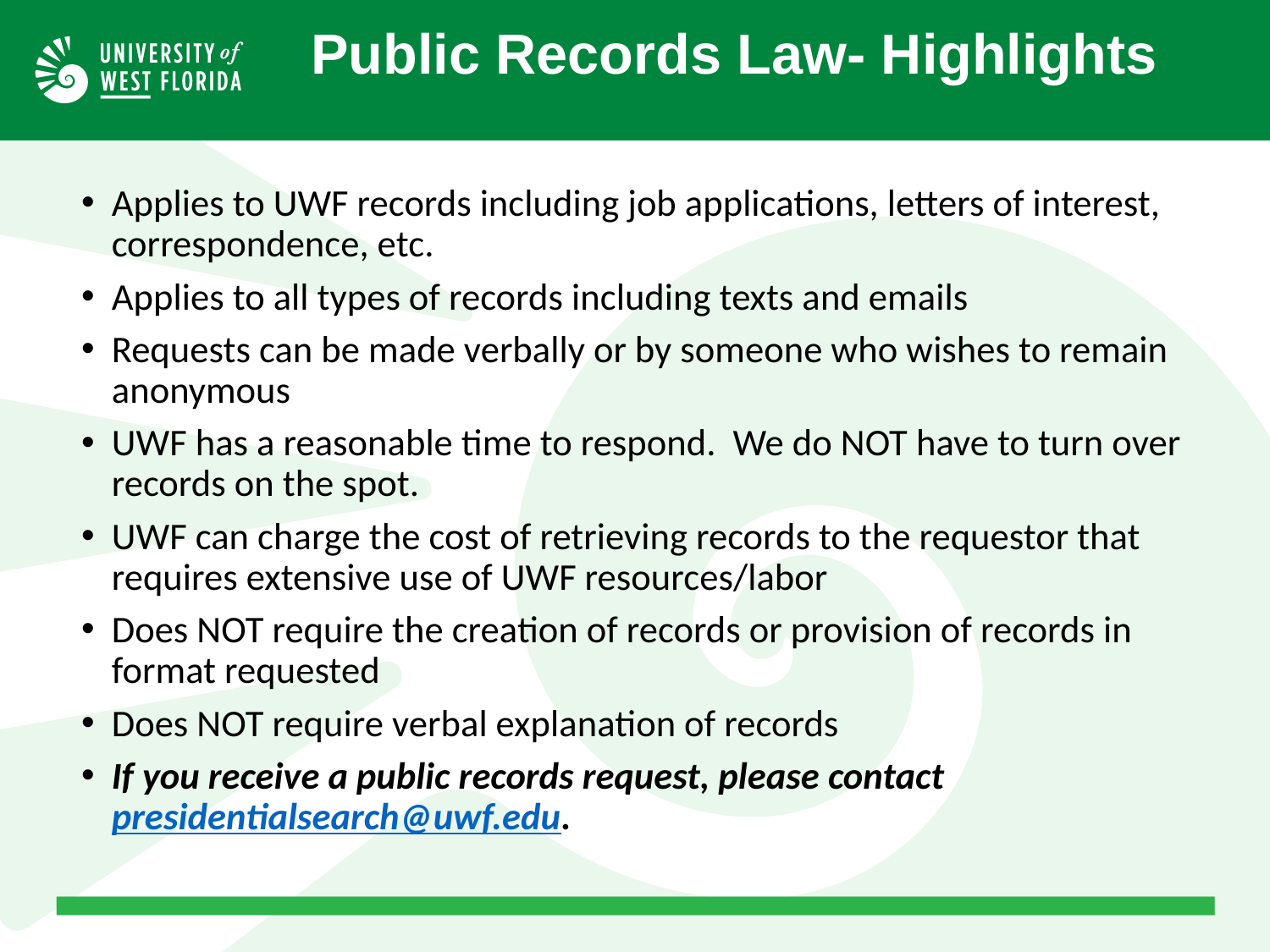

Public Records Law- Highlights
Applies to UWF records including job applications, letters of interest, correspondence, etc.
Applies to all types of records including texts and emails
Requests can be made verbally or by someone who wishes to remain anonymous
UWF has a reasonable time to respond.  We do NOT have to turn over records on the spot.
UWF can charge the cost of retrieving records to the requestor that requires extensive use of UWF resources/labor
Does NOT require the creation of records or provision of records in format requested
Does NOT require verbal explanation of records
If you receive a public records request, please contact presidentialsearch@uwf.edu.